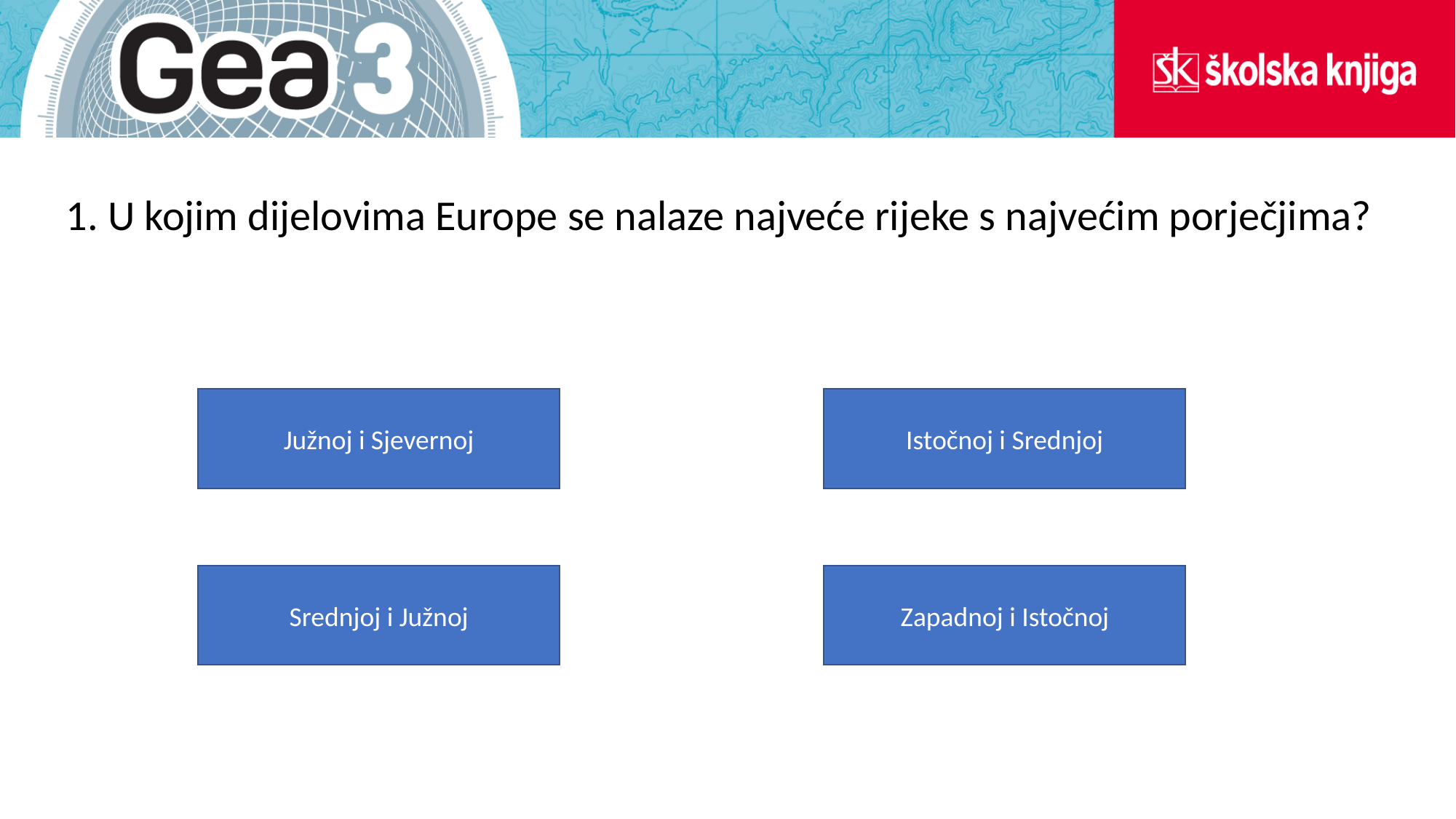

1. U kojim dijelovima Europe se nalaze najveće rijeke s najvećim porječjima?
Istočnoj i Srednjoj
Južnoj i Sjevernoj
Srednjoj i Južnoj
Zapadnoj i Istočnoj